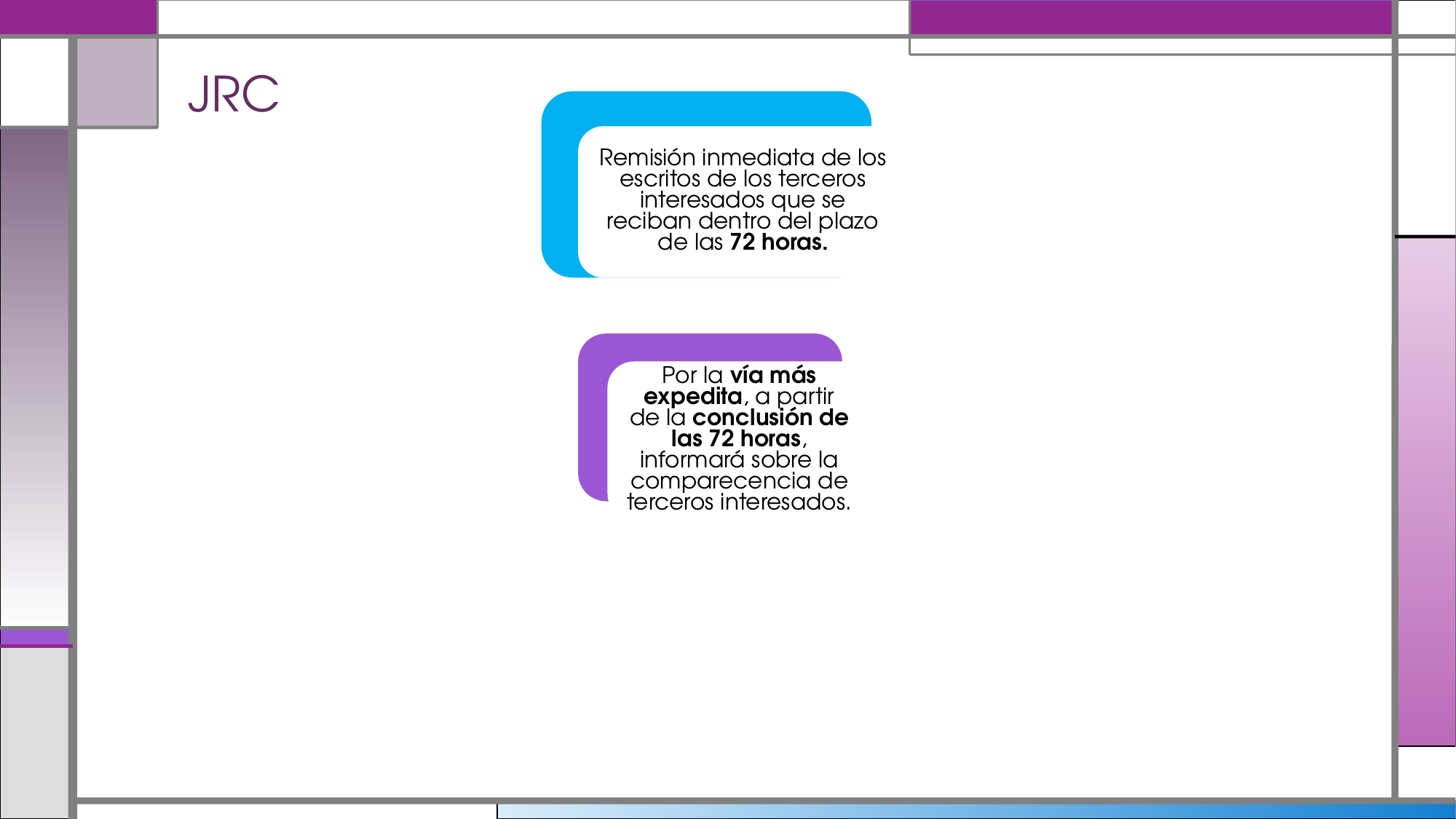

# JRC
Por la vía más expedita, a partir de la conclusión de las 72 horas, informará sobre la comparecencia de terceros interesados.
Remisión inmediata de los escritos de los terceros interesados que se reciban dentro del plazo de las 72 horas.